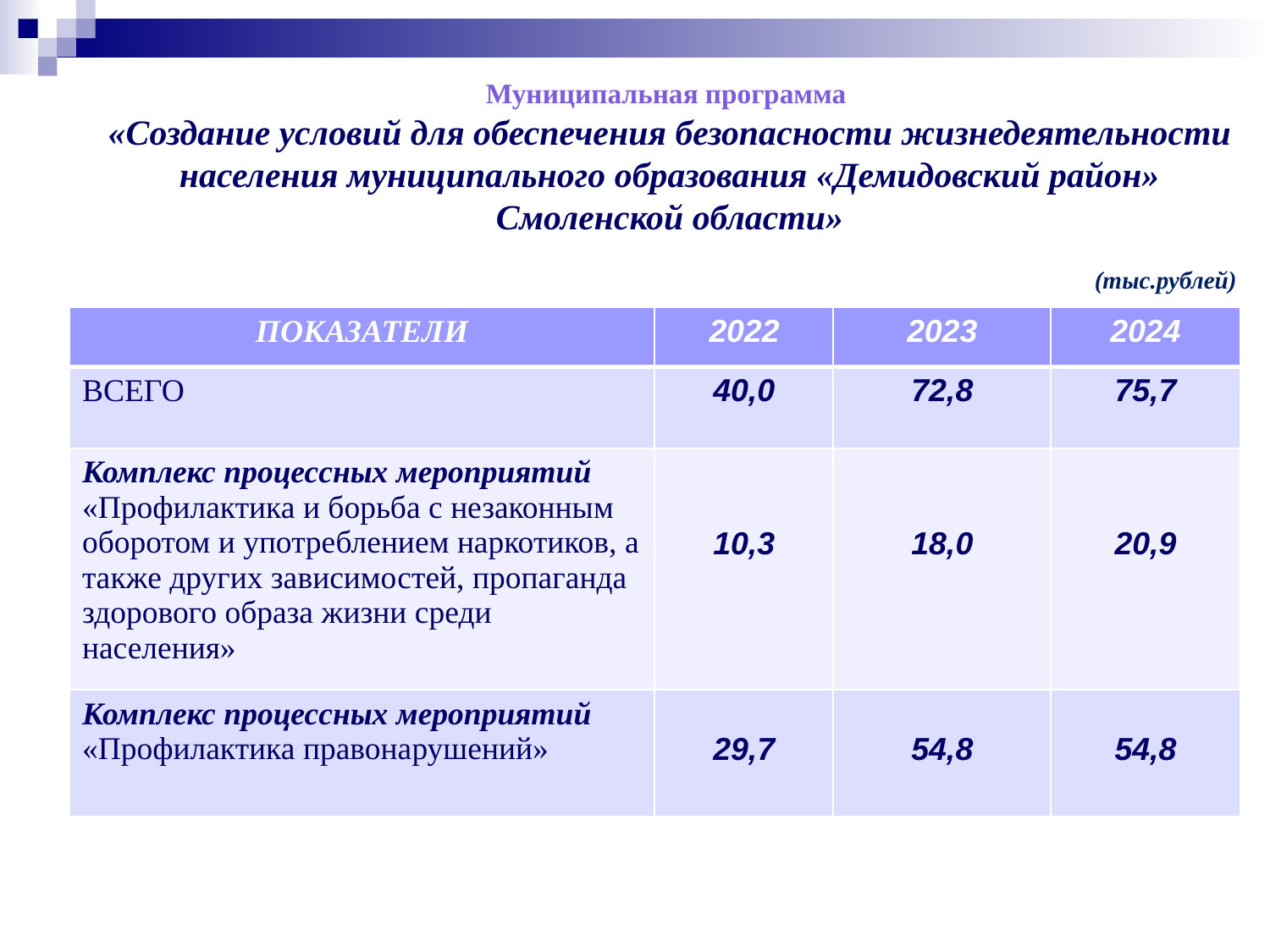

Муниципальная программа
«Создание условий для обеспечения безопасности жизнедеятельности населения муниципального образования «Демидовский район» Смоленской области»
(тыс.рублей)
| ПОКАЗАТЕЛИ | 2022 | 2023 | 2024 |
| --- | --- | --- | --- |
| ВСЕГО | 40,0 | 72,8 | 75,7 |
| Комплекс процессных мероприятий «Профилактика и борьба с незаконным оборотом и употреблением наркотиков, а также других зависимостей, пропаганда здорового образа жизни среди населения» | 10,3 | 18,0 | 20,9 |
| Комплекс процессных мероприятий «Профилактика правонарушений» | 29,7 | 54,8 | 54,8 |